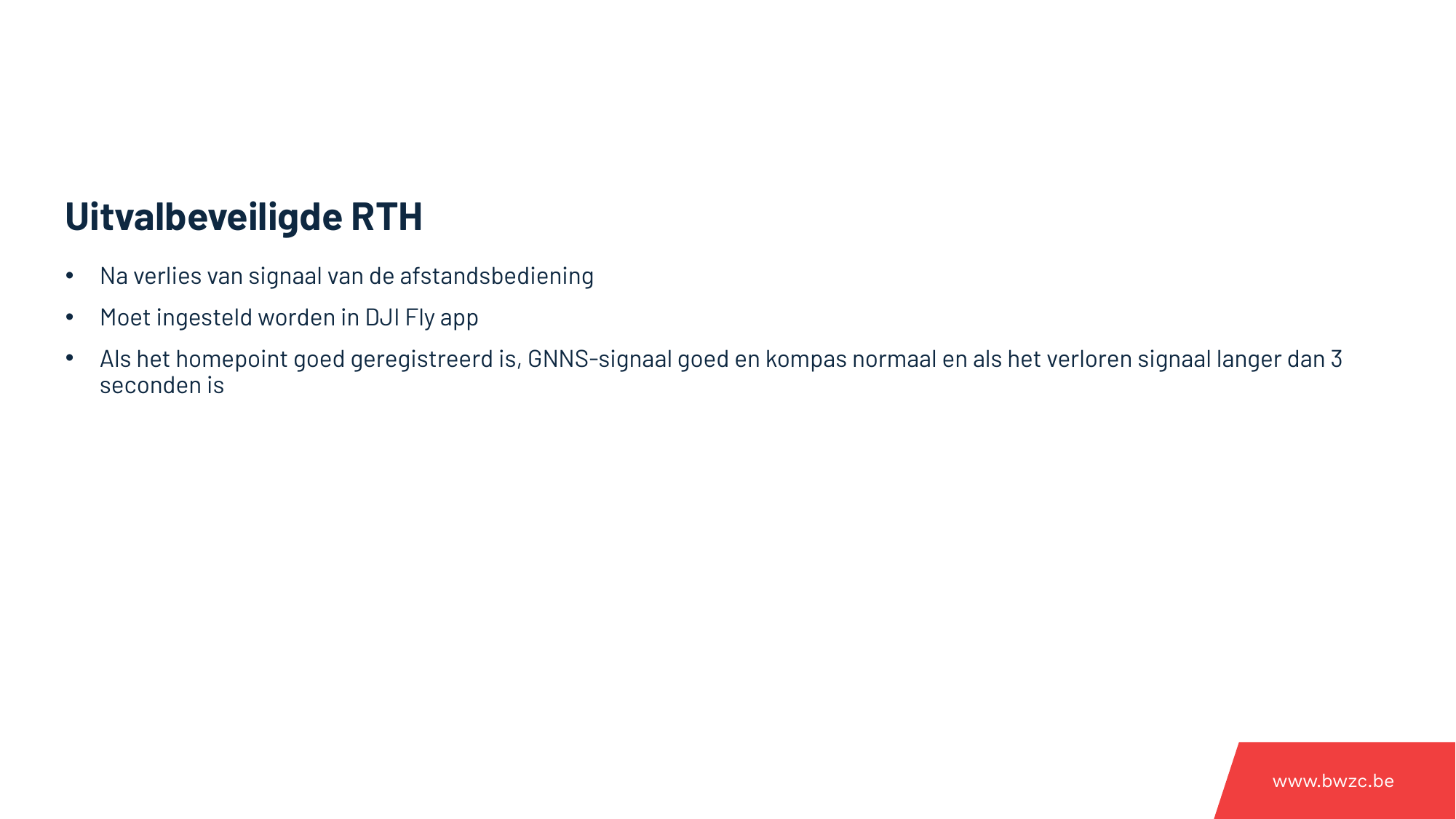

Uitvalbeveiligde RTH
Na verlies van signaal van de afstandsbediening
Moet ingesteld worden in DJI Fly app
Als het homepoint goed geregistreerd is, GNNS-signaal goed en kompas normaal en als het verloren signaal langer dan 3 seconden is